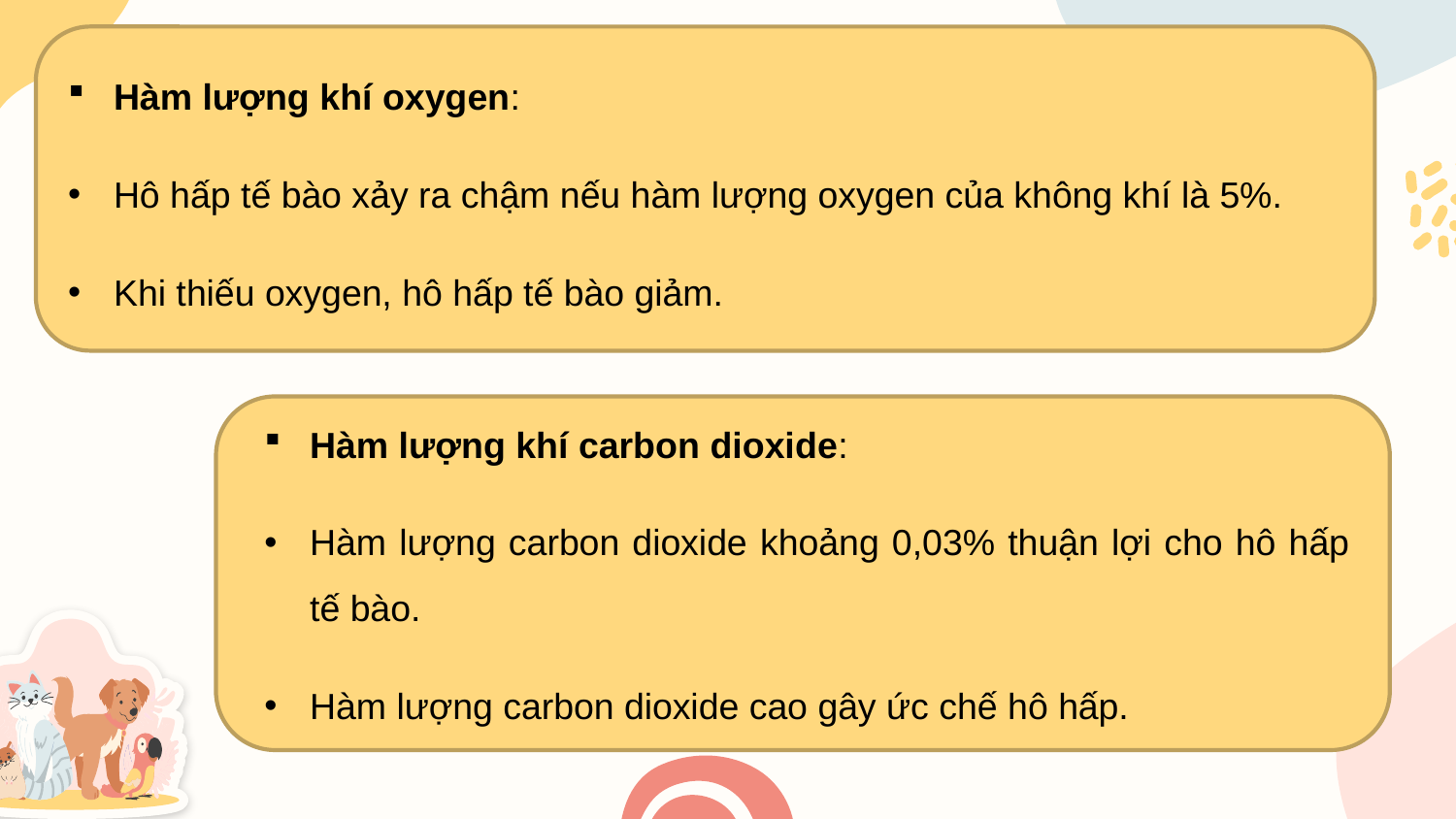

Hàm lượng khí oxygen:
Hô hấp tế bào xảy ra chậm nếu hàm lượng oxygen của không khí là 5%.
Khi thiếu oxygen, hô hấp tế bào giảm.
Hàm lượng khí carbon dioxide:
Hàm lượng carbon dioxide khoảng 0,03% thuận lợi cho hô hấp tế bào.
Hàm lượng carbon dioxide cao gây ức chế hô hấp.